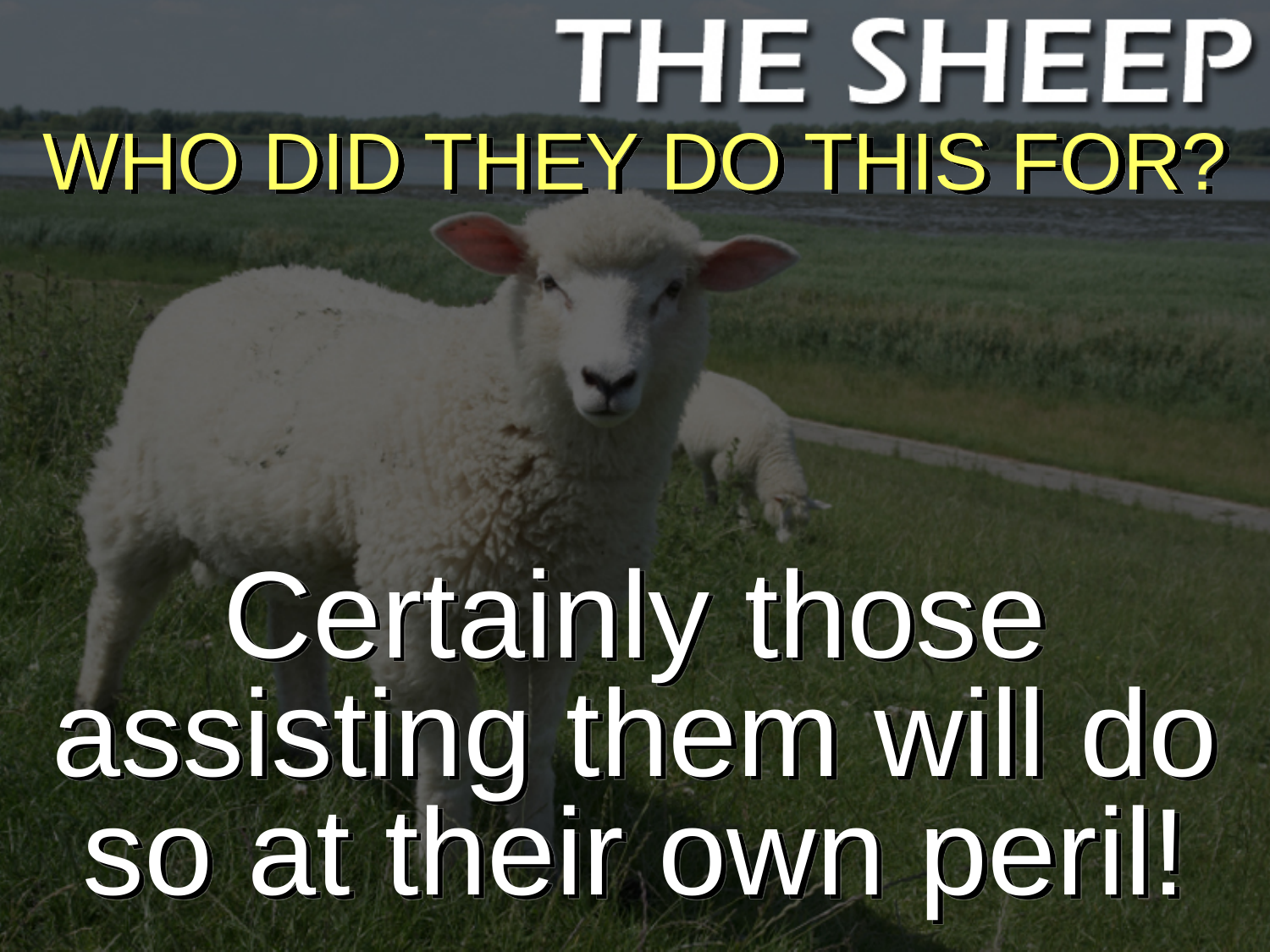

WHO DID THEY DO THIS FOR?
Certainly those assisting them will do so at their own peril!